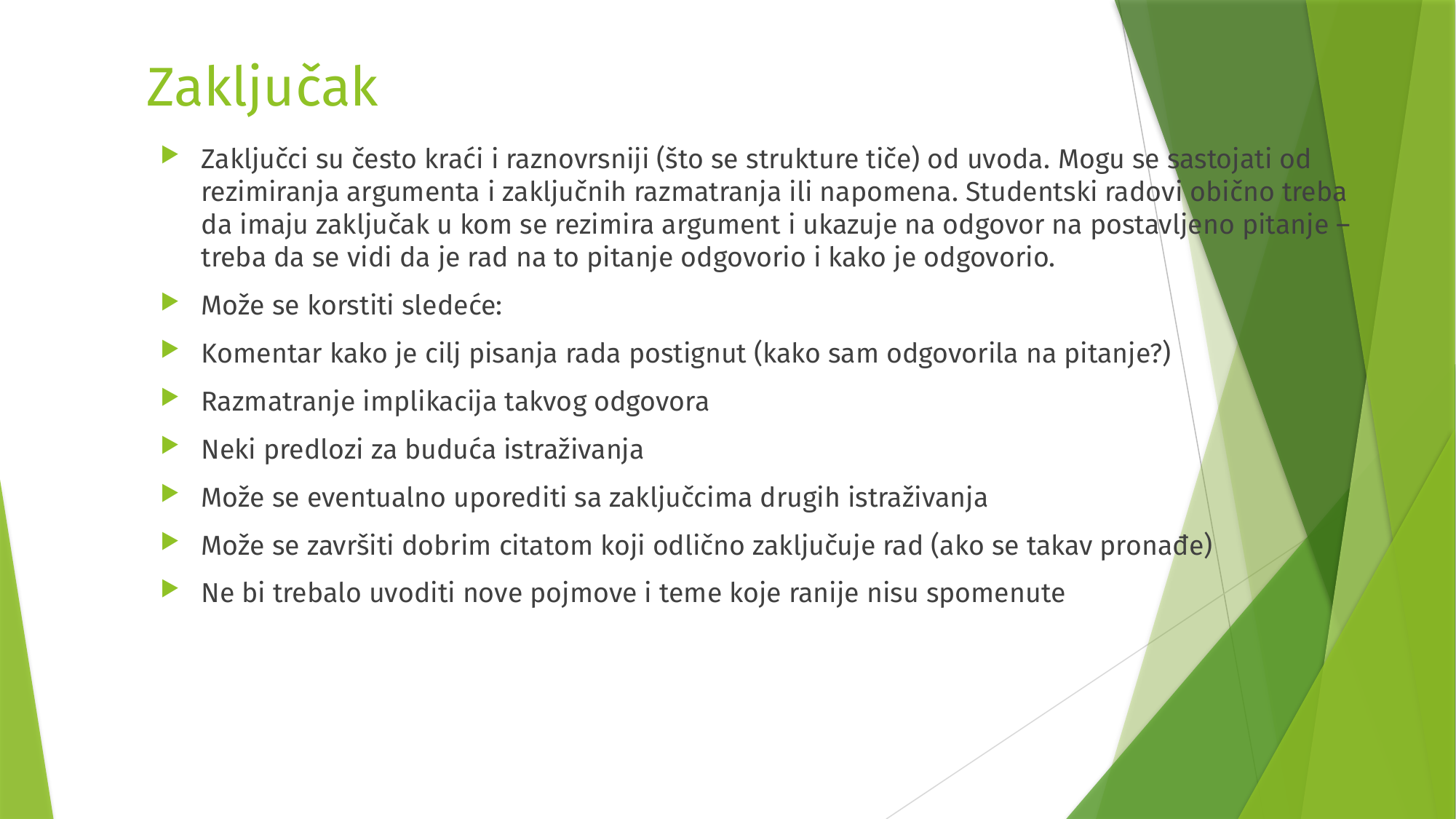

# Zaključak
Zaključci su često kraći i raznovrsniji (što se strukture tiče) od uvoda. Mogu se sastojati od rezimiranja argumenta i zaključnih razmatranja ili napomena. Studentski radovi obično treba da imaju zaključak u kom se rezimira argument i ukazuje na odgovor na postavljeno pitanje – treba da se vidi da je rad na to pitanje odgovorio i kako je odgovorio.
Može se korstiti sledeće:
Komentar kako je cilj pisanja rada postignut (kako sam odgovorila na pitanje?)
Razmatranje implikacija takvog odgovora
Neki predlozi za buduća istraživanja
Može se eventualno uporediti sa zaključcima drugih istraživanja
Može se završiti dobrim citatom koji odlično zaključuje rad (ako se takav pronađe)
Ne bi trebalo uvoditi nove pojmove i teme koje ranije nisu spomenute